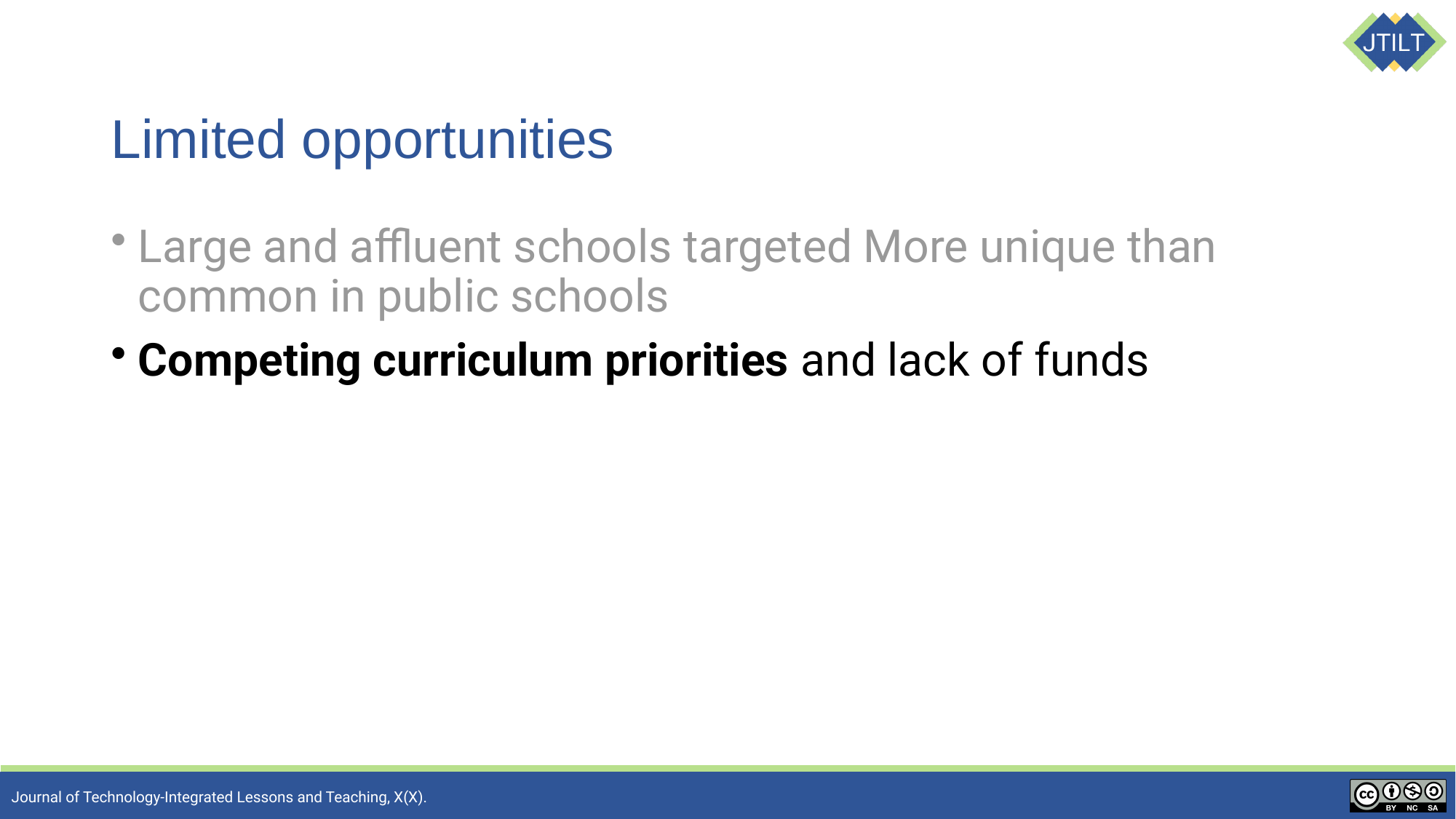

# Limited opportunities
Large and affluent schools targeted More unique than common in public schools
Competing curriculum priorities and lack of funds